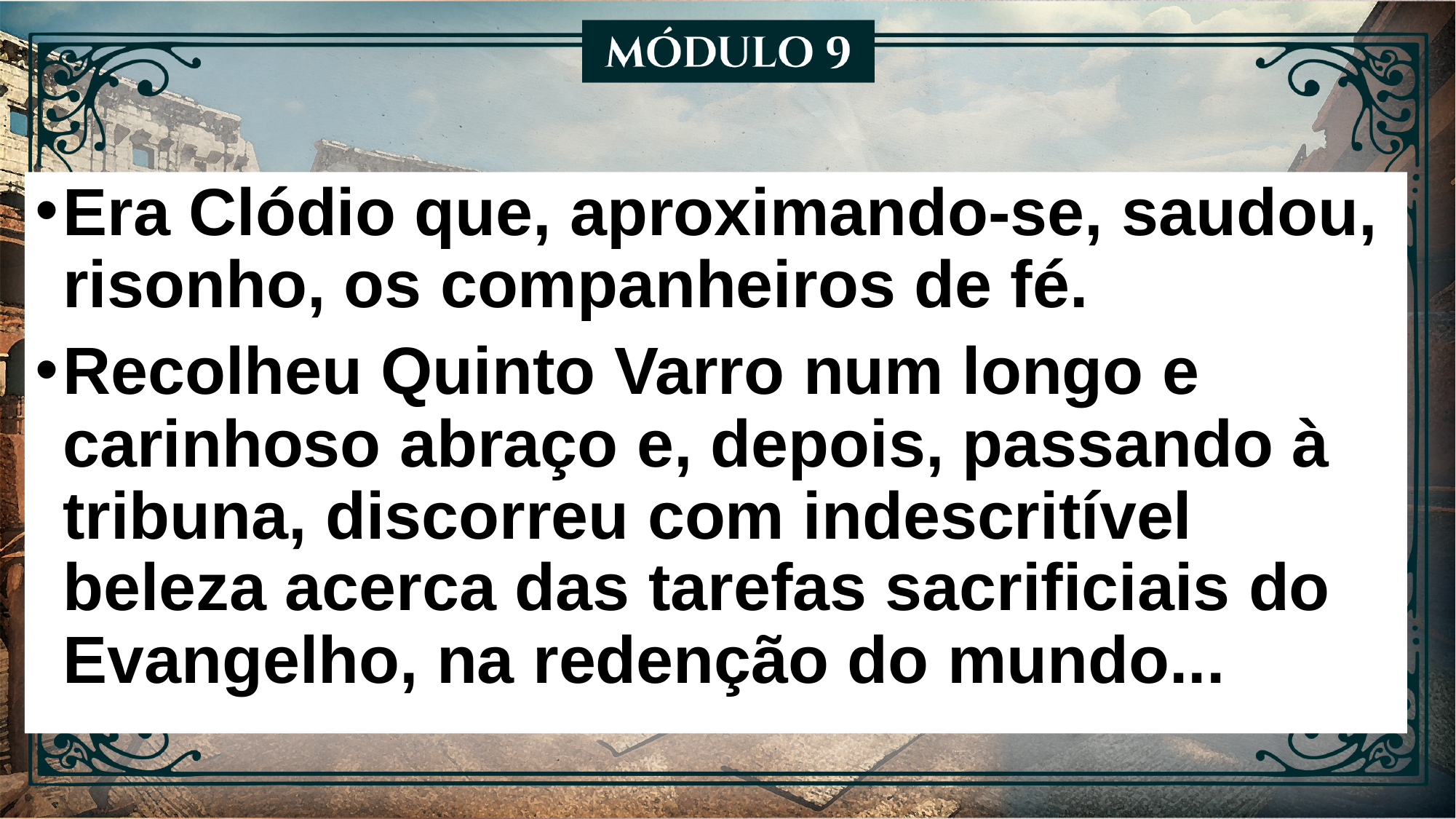

Era Clódio que, aproximando-se, saudou, risonho, os companheiros de fé.
Recolheu Quinto Varro num longo e carinhoso abraço e, depois, passando à tribuna, discorreu com indescritível beleza acerca das tarefas sacrificiais do Evangelho, na redenção do mundo...